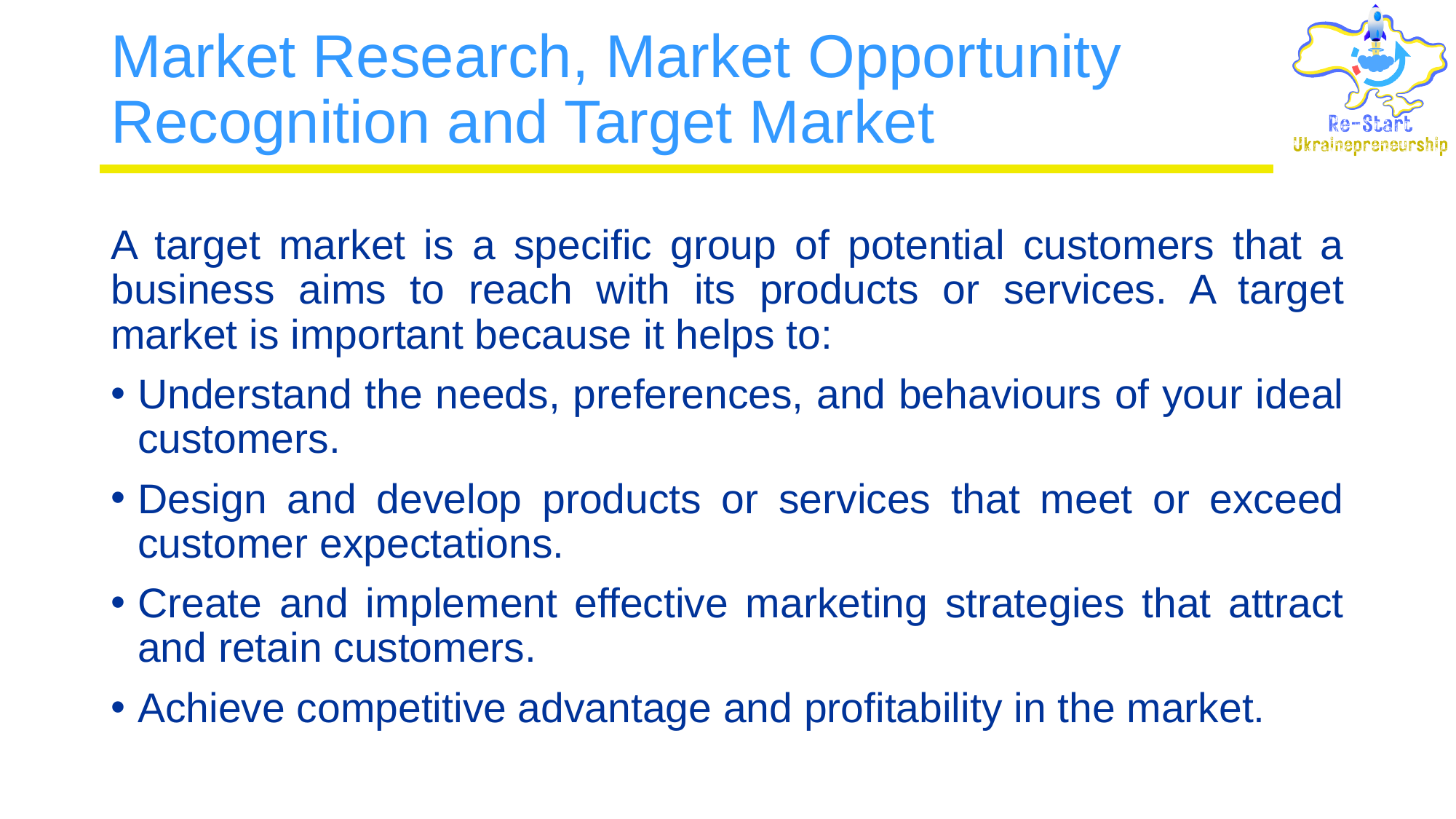

# Market Research, Market Opportunity Recognition and Target Market
A target market is a specific group of potential customers that a business aims to reach with its products or services. A target market is important because it helps to:
Understand the needs, preferences, and behaviours of your ideal customers.
Design and develop products or services that meet or exceed customer expectations.
Create and implement effective marketing strategies that attract and retain customers.
Achieve competitive advantage and profitability in the market.